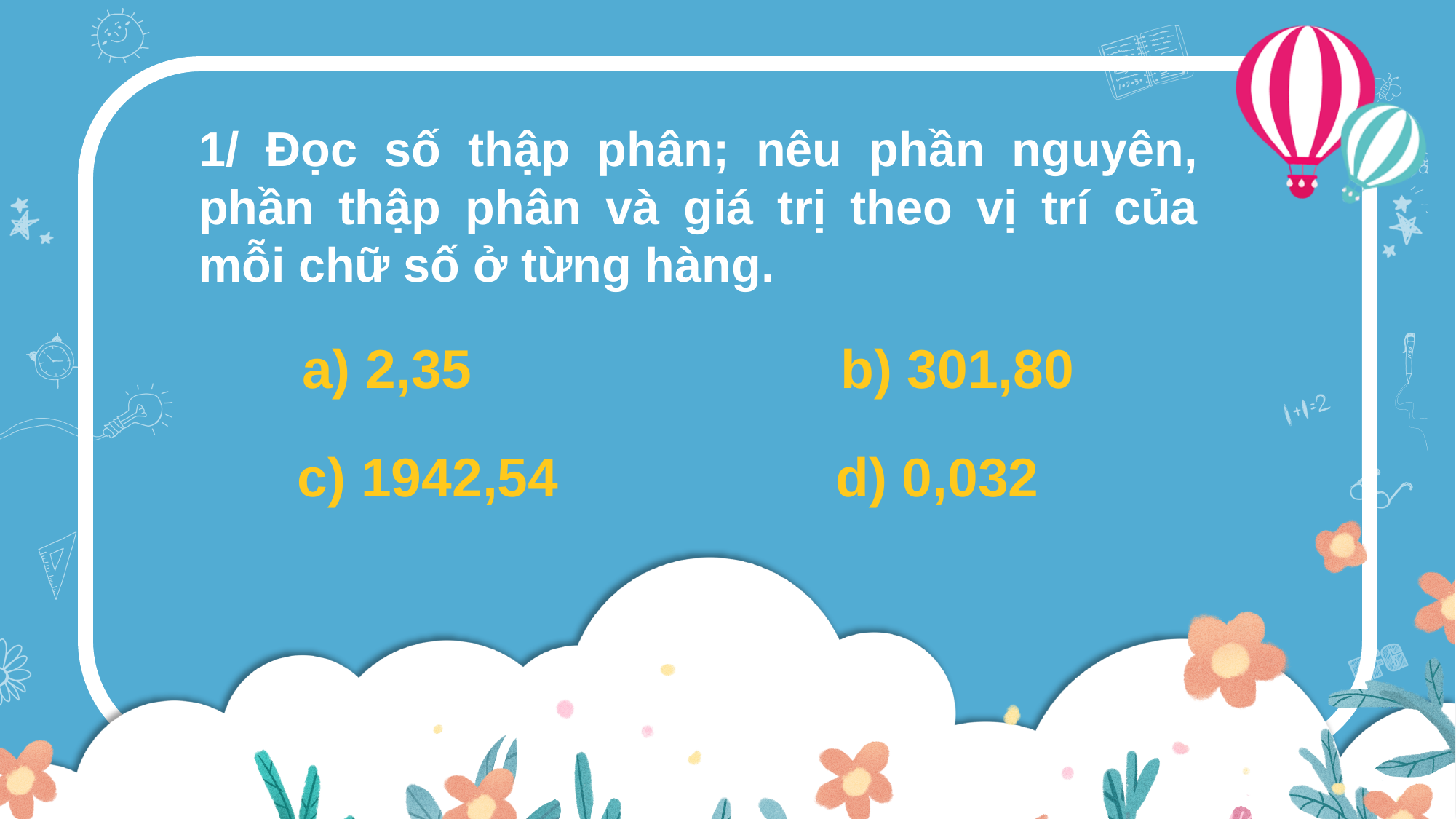

1/ Đọc số thập phân; nêu phần nguyên, phần thập phân và giá trị theo vị trí của mỗi chữ số ở từng hàng.
a) 2,35
b) 301,80
c) 1942,54
d) 0,032